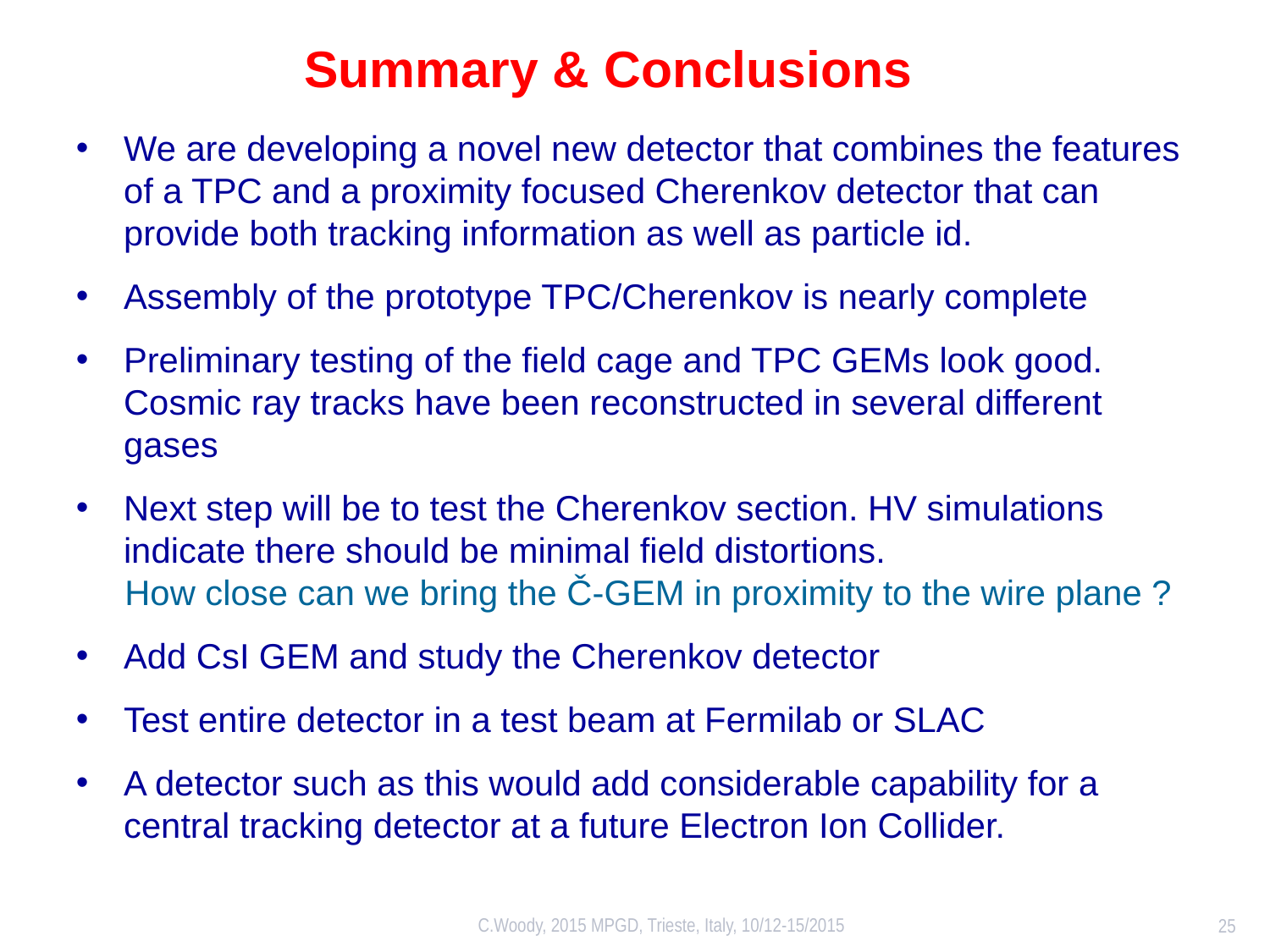

# Summary & Conclusions
We are developing a novel new detector that combines the features of a TPC and a proximity focused Cherenkov detector that can provide both tracking information as well as particle id.

Assembly of the prototype TPC/Cherenkov is nearly complete

Preliminary testing of the field cage and TPC GEMs look good. Cosmic ray tracks have been reconstructed in several different gases

Next step will be to test the Cherenkov section. HV simulations indicate there should be minimal field distortions.
     How close can we bring the Č-GEM in proximity to the wire plane ?

Add CsI GEM and study the Cherenkov detector

Test entire detector in a test beam at Fermilab or SLAC

A detector such as this would add considerable capability for a central tracking detector at a future Electron Ion Collider.
C.Woody, 2015 MPGD, Trieste, Italy, 10/12-15/2015
25